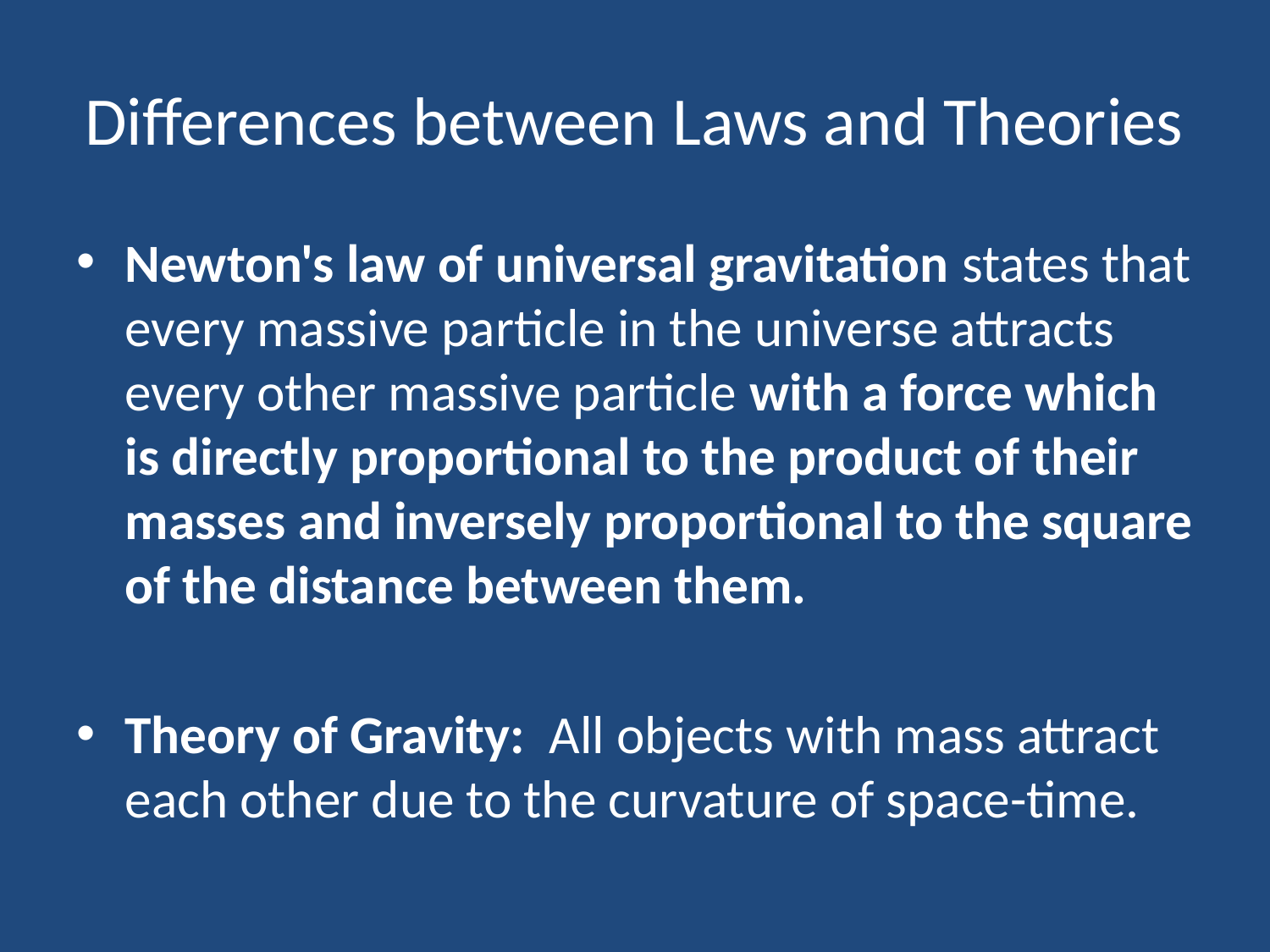

# Differences between Laws and Theories
Newton's law of universal gravitation states that every massive particle in the universe attracts every other massive particle with a force which is directly proportional to the product of their masses and inversely proportional to the square of the distance between them.

Theory of Gravity:  All objects with mass attract each other due to the curvature of space-time.